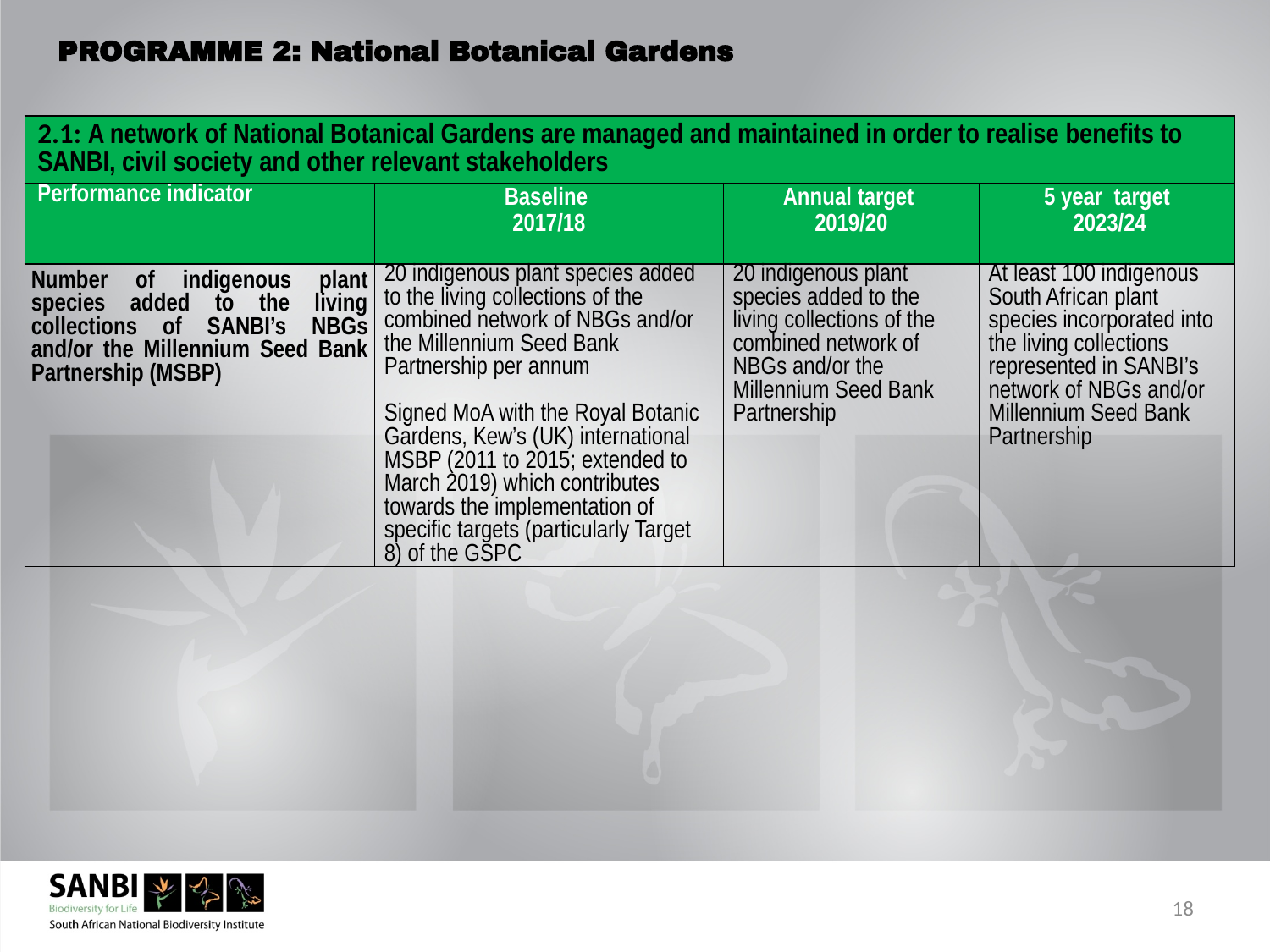

# PROGRAMME 2: National Botanical Gardens
| 2.1: A network of National Botanical Gardens are managed and maintained in order to realise benefits to SANBI, civil society and other relevant stakeholders |  |  |  |
| --- | --- | --- | --- |
| Performance indicator | Baseline 2017/18 | Annual target 2019/20 | 5 year target 2023/24 |
| Number of indigenous plant species added to the living collections of SANBI’s NBGs and/or the Millennium Seed Bank Partnership (MSBP) | 20 indigenous plant species added to the living collections of the combined network of NBGs and/or the Millennium Seed Bank Partnership per annum   Signed MoA with the Royal Botanic Gardens, Kew’s (UK) international MSBP (2011 to 2015; extended to March 2019) which contributes towards the implementation of specific targets (particularly Target 8) of the GSPC | 20 indigenous plant species added to the living collections of the combined network of NBGs and/or the Millennium Seed Bank Partnership | At least 100 indigenous South African plant species incorporated into the living collections represented in SANBI’s network of NBGs and/or Millennium Seed Bank Partnership |
18